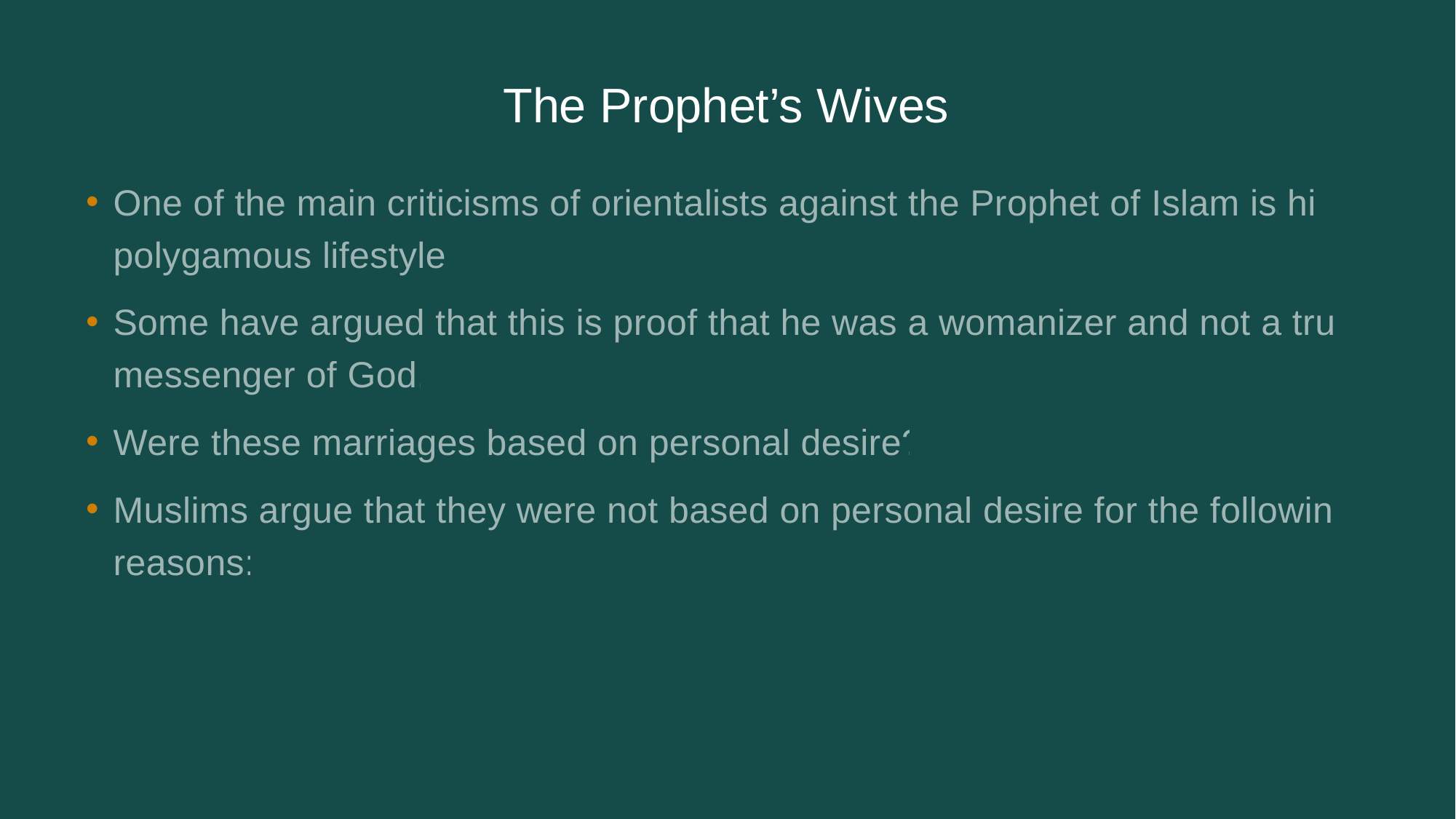

# The Prophet’s Wives
One of the main criticisms of orientalists against the Prophet of Islam is his polygamous lifestyle.
Some have argued that this is proof that he was a womanizer and not a true messenger of God.
Were these marriages based on personal desire?
Muslims argue that they were not based on personal desire for the following reasons: